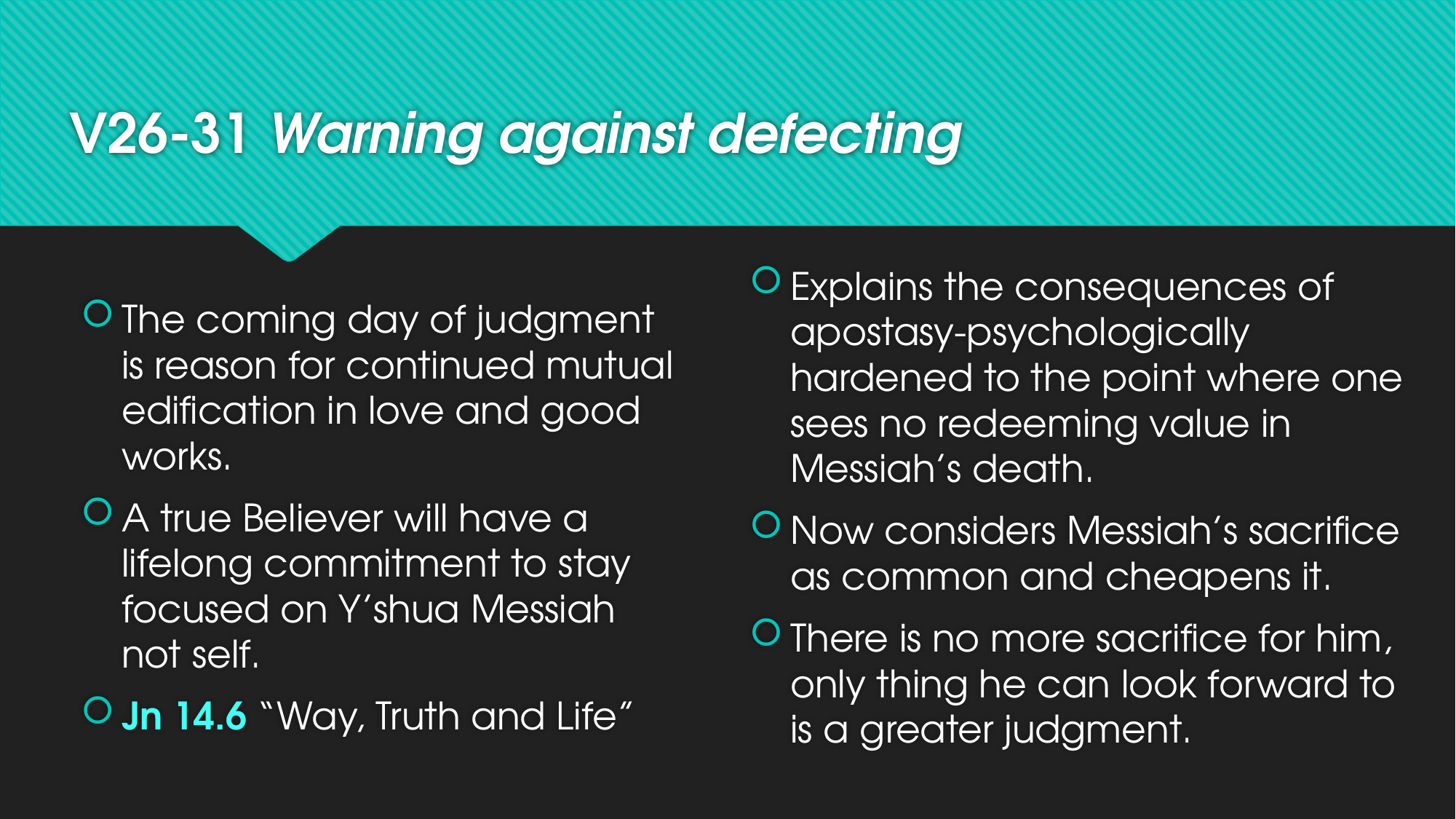

# V26-31 Warning against defecting
The coming day of judgment is reason for continued mutual edification in love and good works.
A true Believer will have a lifelong commitment to stay focused on Y’shua Messiah not self.
Jn 14.6 “Way, Truth and Life”
Explains the consequences of apostasy-psychologically hardened to the point where one sees no redeeming value in Messiah’s death.
Now considers Messiah’s sacrifice as common and cheapens it.
There is no more sacrifice for him, only thing he can look forward to is a greater judgment.